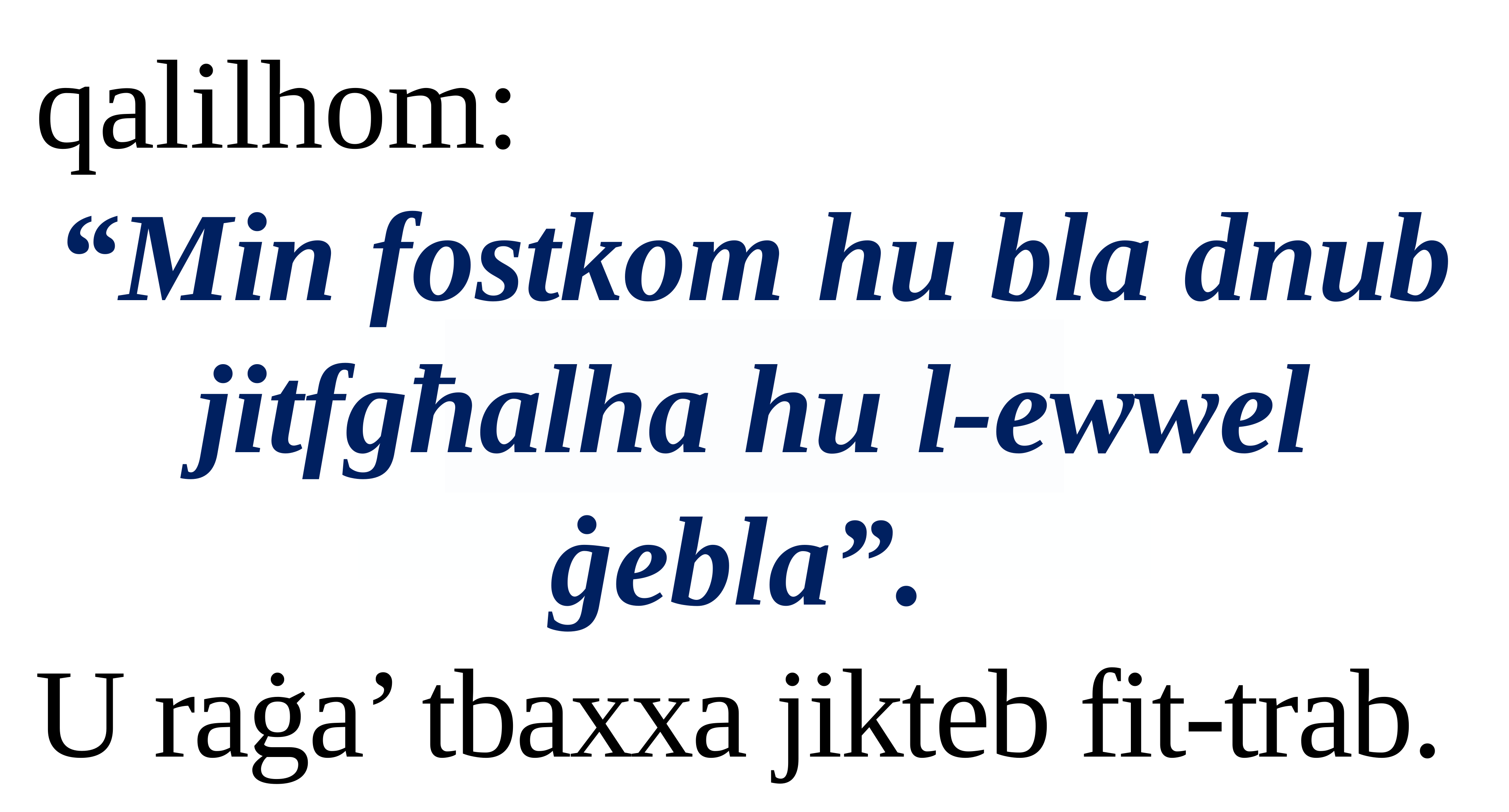

qalilhom:
“Min fostkom hu bla dnub jitfgħalha hu l-ewwel ġebla”.
U raġa’ tbaxxa jikteb fit-trab.